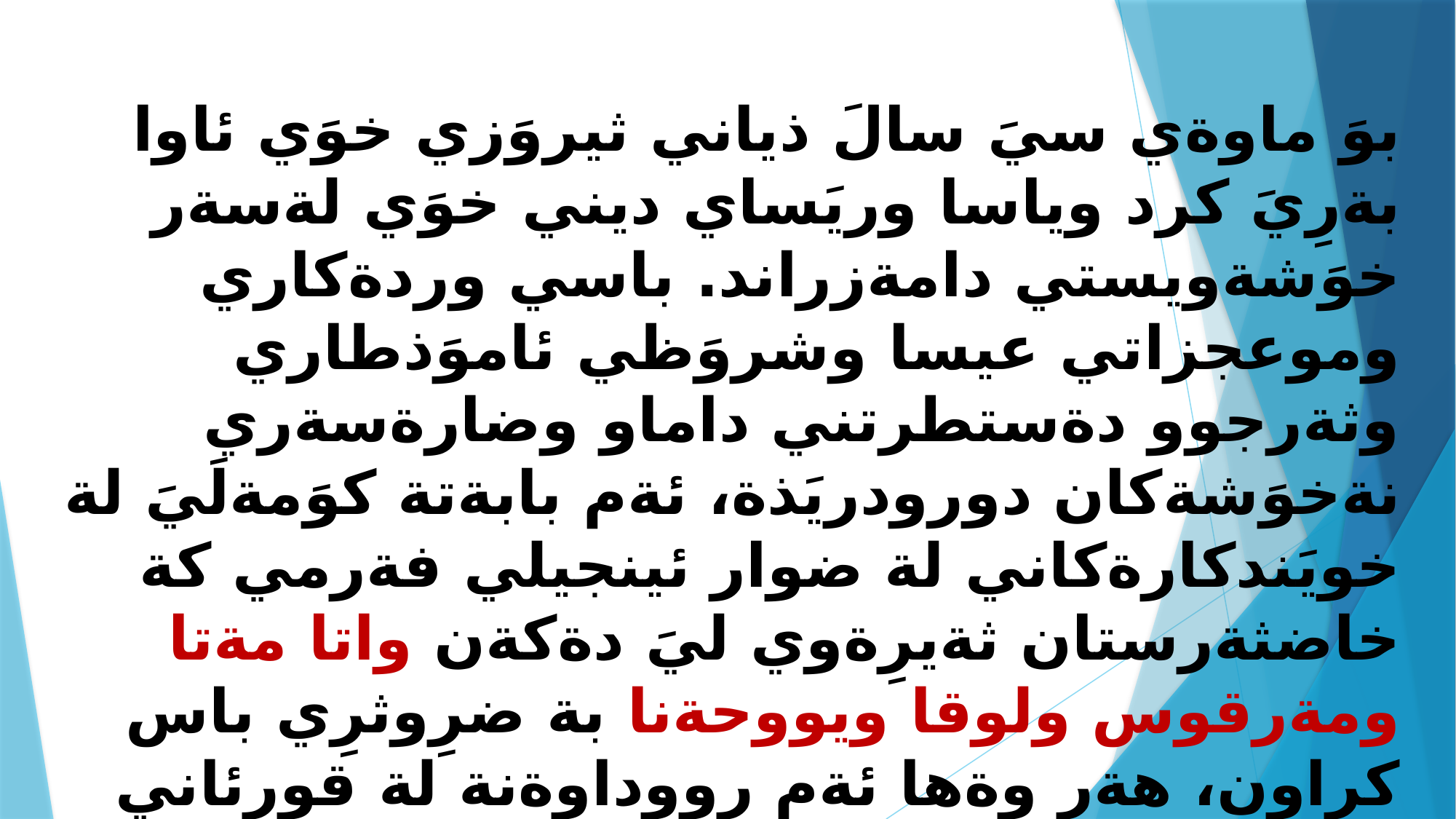

بوَ ماوةي سيَ سالَ ذياني ثيروَزي خوَي ئاوا بةرِيَ كرد وياسا وريَساي ديني خوَي لةسةر خوَشةويستي دامةزراند. باسي وردةكاري وموعجزاتي عيسا وشروَظي ئاموَذطاري وثةرجوو دةستطرتني داماو وضارةسةري نةخوَشةكان دورودريَذة، ئةم بابةتة كوَمةلَيَ لة خويَندكارةكاني لة ضوار ئينجيلي فةرمي كة خاضثةرستان ثةيرِةوي ليَ دةكةن واتا مةتا ومةرقوس ولوقا ويووحةنا بة ضرِوثرِي باس كراون، هةر وةها ئةم رووداوةنة لة قورئاني ثيَروزيش ئامةذةي ثيَ دراوة، ئةو موعجيزاتانةي كة لة ئنجيل ئامةذةي ثي كراوة 35 موعجزةية وزياتر لة  255 رووداوة وبةسرهاتي عيسا ية وبة ثةي ئنجيل لةو زوَر زياترة بةلاَم تةنها لةبر زوَرةي ئامةذةي بةوةندة دراوة.